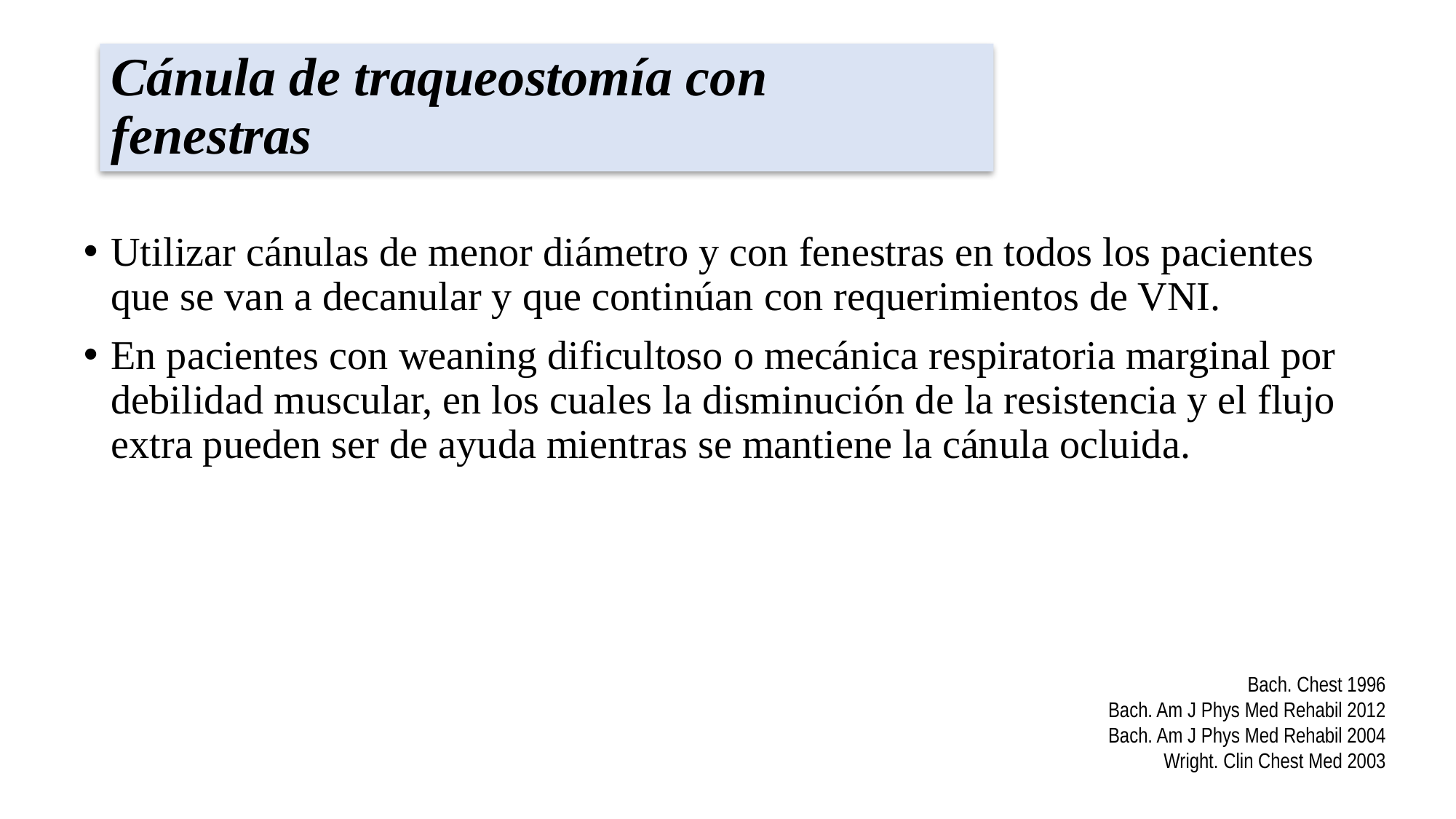

# Cánula de traqueostomía con fenestras
Utilizar cánulas de menor diámetro y con fenestras en todos los pacientes que se van a decanular y que continúan con requerimientos de VNI.
En pacientes con weaning dificultoso o mecánica respiratoria marginal por debilidad muscular, en los cuales la disminución de la resistencia y el flujo extra pueden ser de ayuda mientras se mantiene la cánula ocluida.

Bach. Chest 1996
Bach. Am J Phys Med Rehabil 2012
Bach. Am J Phys Med Rehabil 2004
Wright. Clin Chest Med 2003